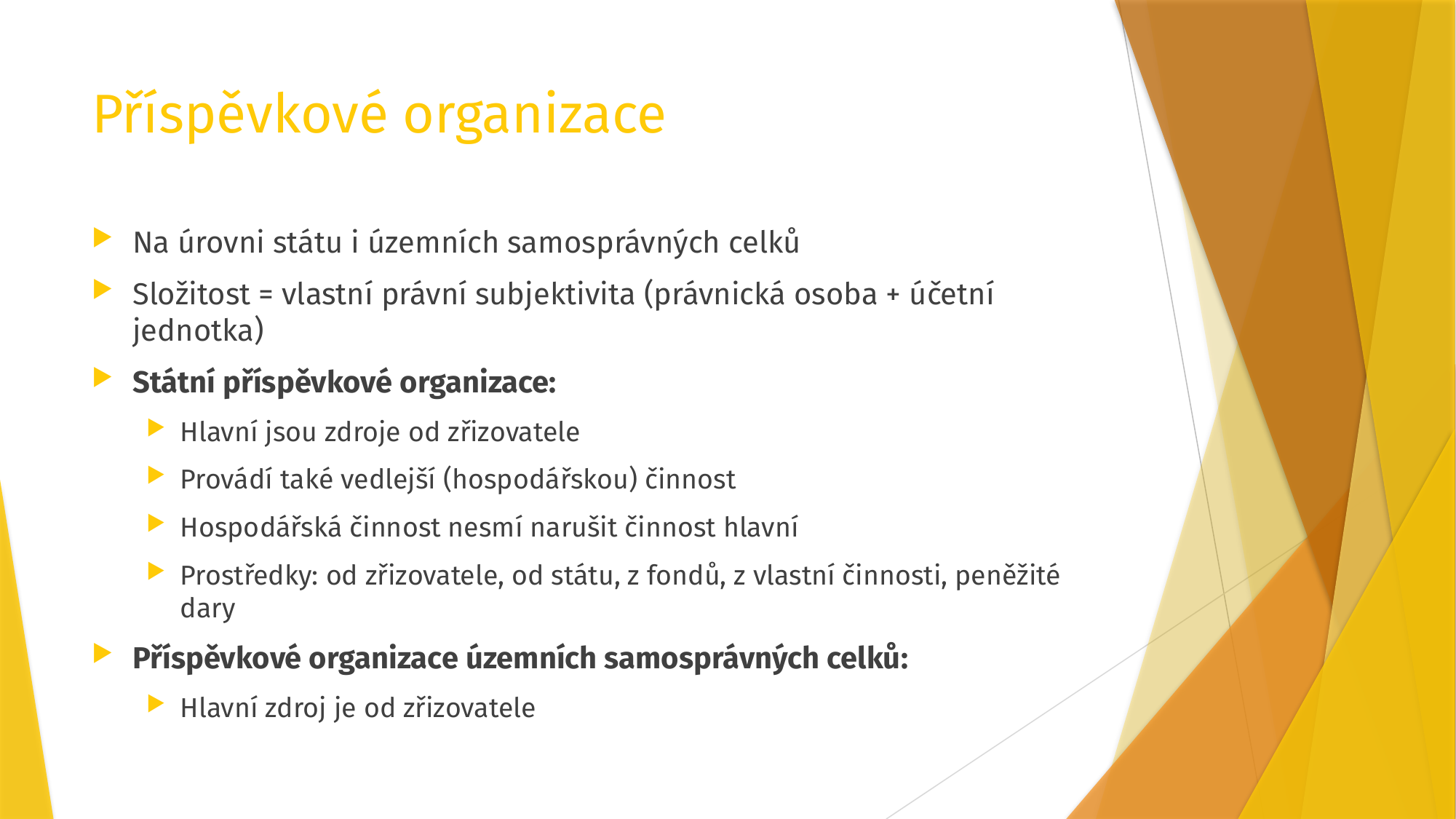

# Příspěvkové organizace
Na úrovni státu i územních samosprávných celků
Složitost = vlastní právní subjektivita (právnická osoba + účetní jednotka)
Státní příspěvkové organizace:
Hlavní jsou zdroje od zřizovatele
Provádí také vedlejší (hospodářskou) činnost
Hospodářská činnost nesmí narušit činnost hlavní
Prostředky: od zřizovatele, od státu, z fondů, z vlastní činnosti, peněžité dary
Příspěvkové organizace územních samosprávných celků:
Hlavní zdroj je od zřizovatele